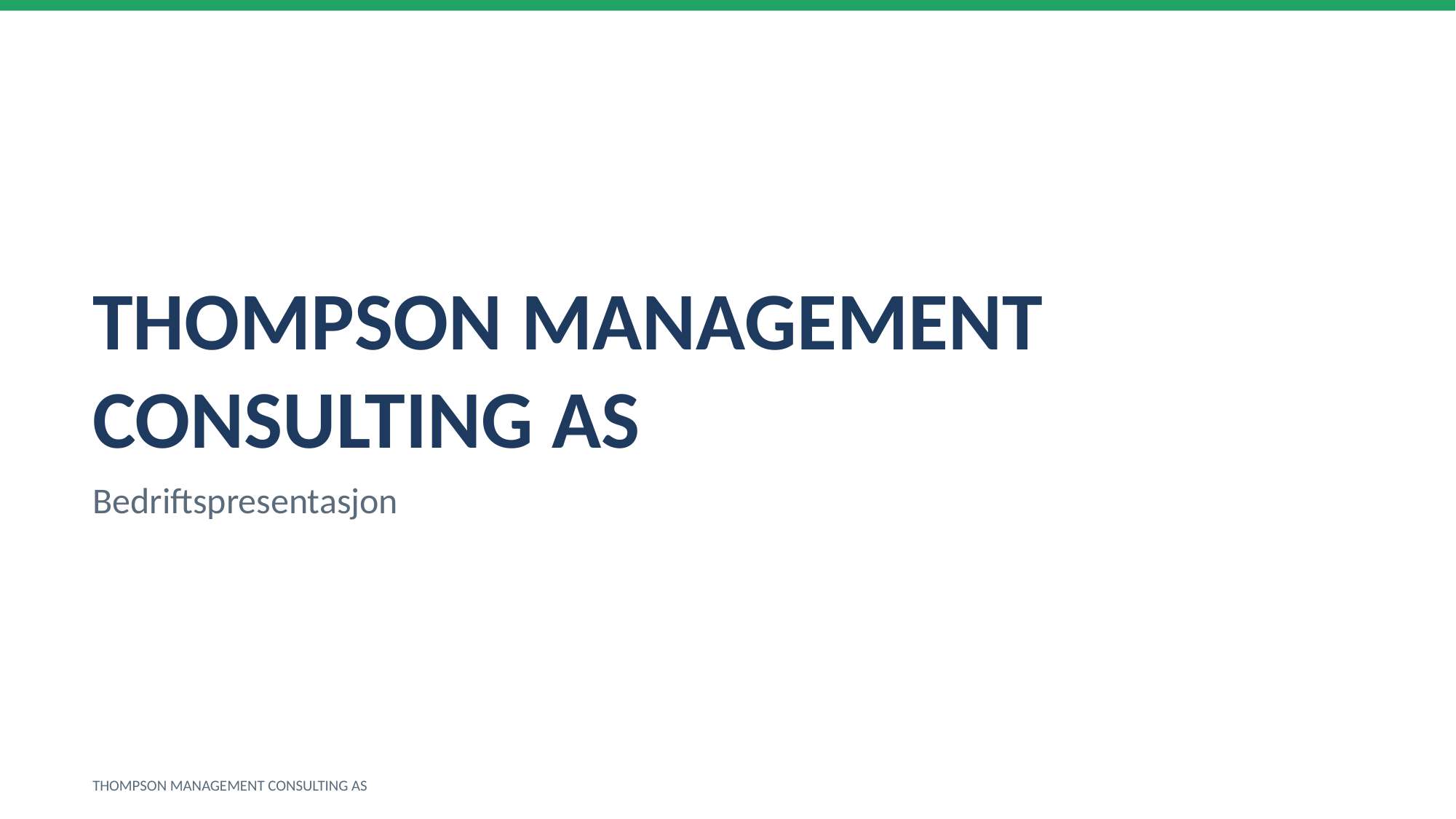

THOMPSON MANAGEMENT CONSULTING AS
Bedriftspresentasjon
THOMPSON MANAGEMENT CONSULTING AS